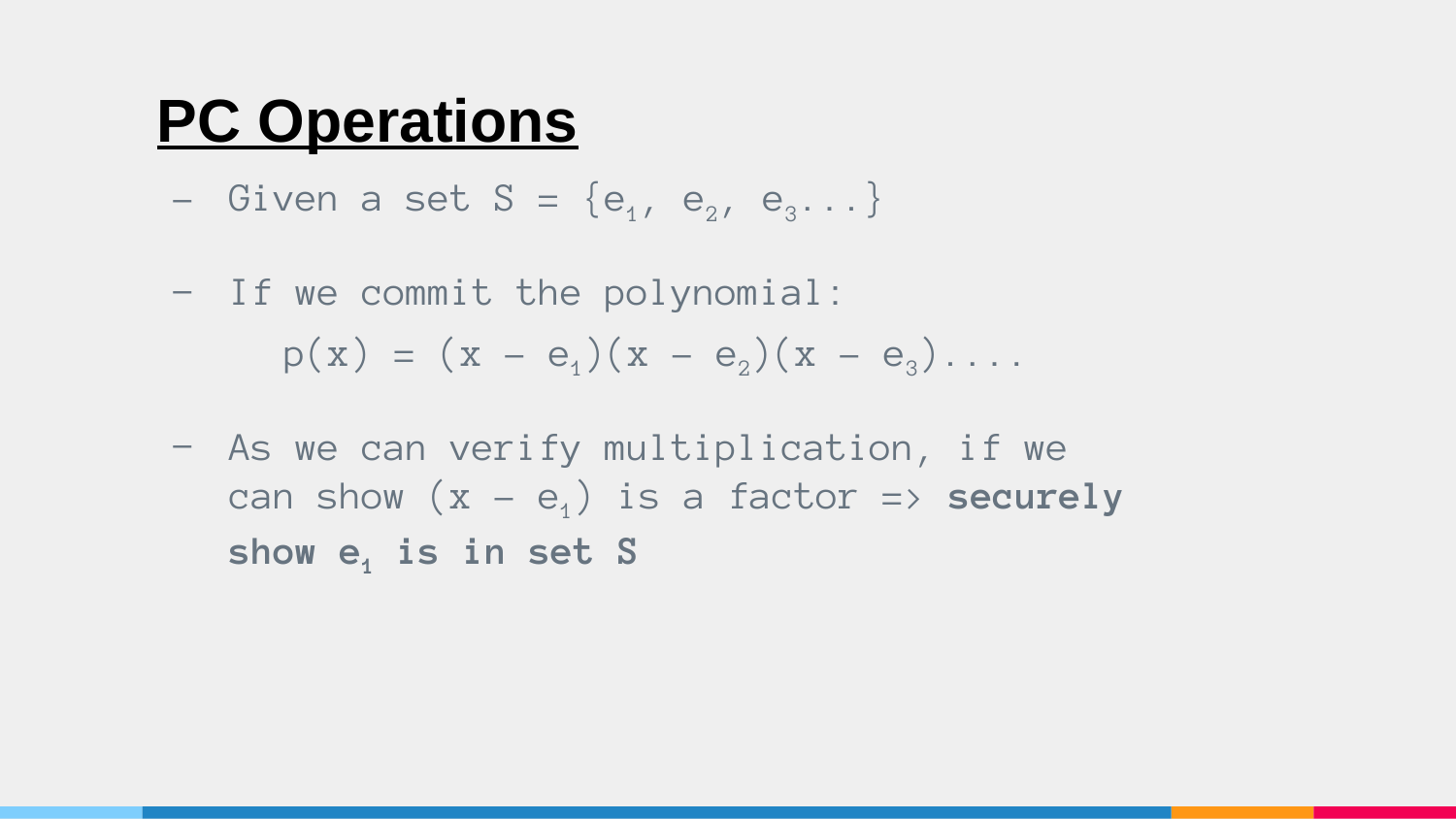

# PC Operations
Given a set S = {e1, e2, e3...}

If we commit the polynomial:
p(x) = (x - e1)(x - e2)(x - e3)....

As we can verify multiplication, if we can show (x - e1) is a factor => securely show e1 is in set S